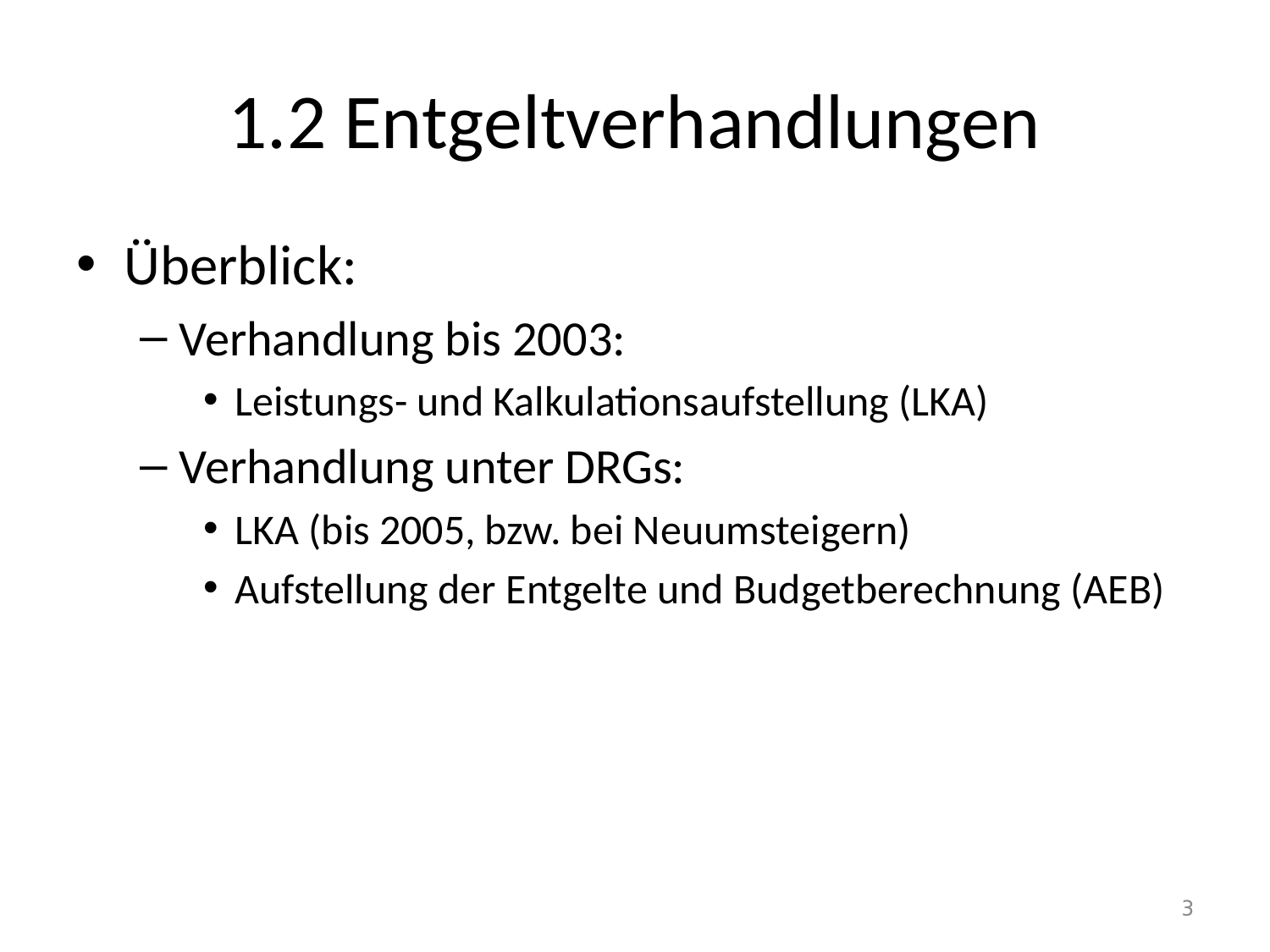

# 1.2 Entgeltverhandlungen
Überblick:
Verhandlung bis 2003:
Leistungs- und Kalkulationsaufstellung (LKA)
Verhandlung unter DRGs:
LKA (bis 2005, bzw. bei Neuumsteigern)
Aufstellung der Entgelte und Budgetberechnung (AEB)
3